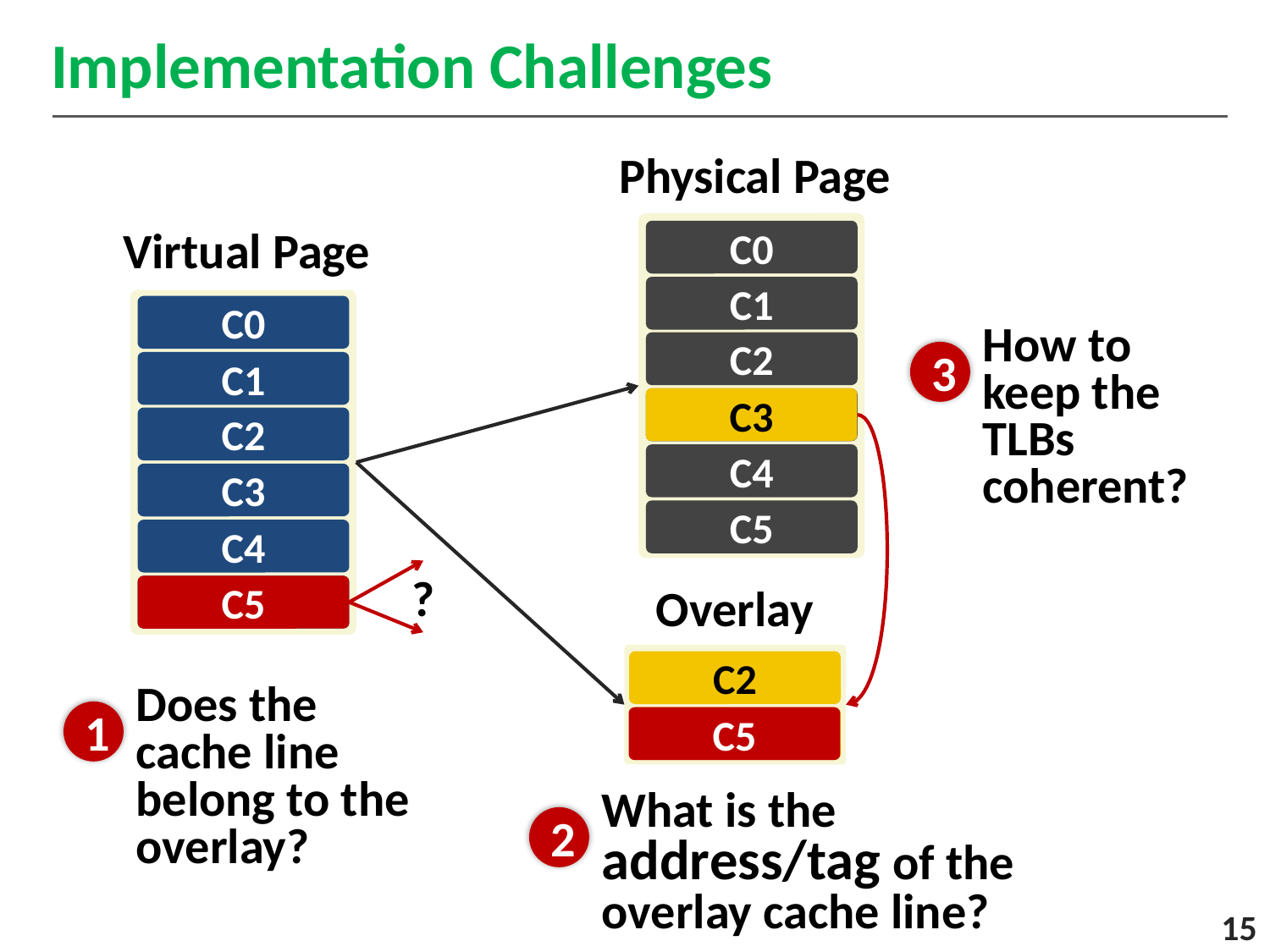

# Implementation Challenges
Physical Page

C0
C1
C2
C3
C4
C5
Virtual Page

C0
C1
C2
C3
C4
C5
How to keep the TLBs coherent?
3
C3
?
Overlay

C2
C5
C5
Does the cache line belong to the overlay?
1
C5
What is the address/tag of the overlay cache line?
2
15